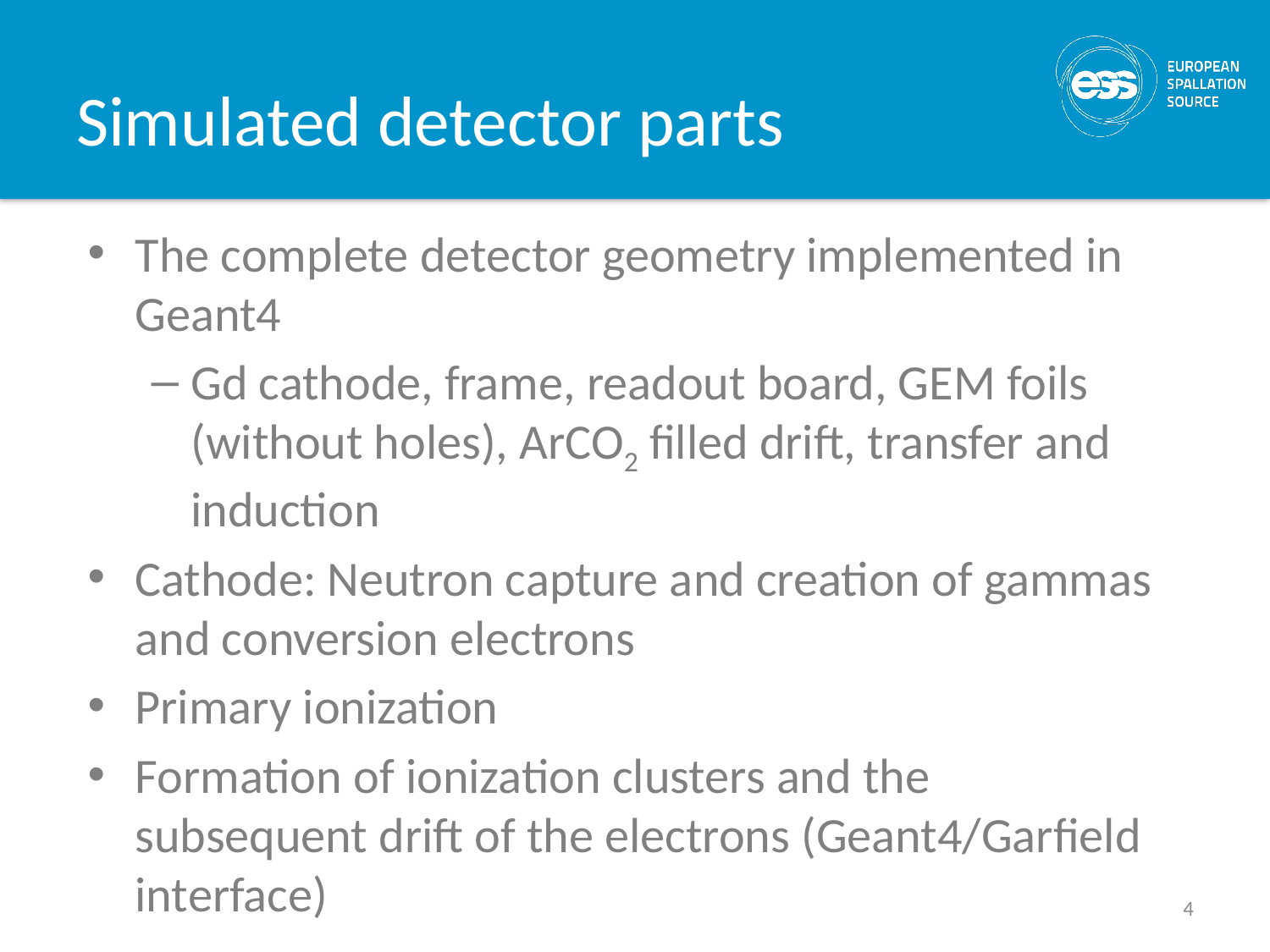

# Simulated detector parts
The complete detector geometry implemented in Geant4
Gd cathode, frame, readout board, GEM foils (without holes), ArCO2 filled drift, transfer and induction
Cathode: Neutron capture and creation of gammas and conversion electrons
Primary ionization
Formation of ionization clusters and the subsequent drift of the electrons (Geant4/Garfield interface)
4